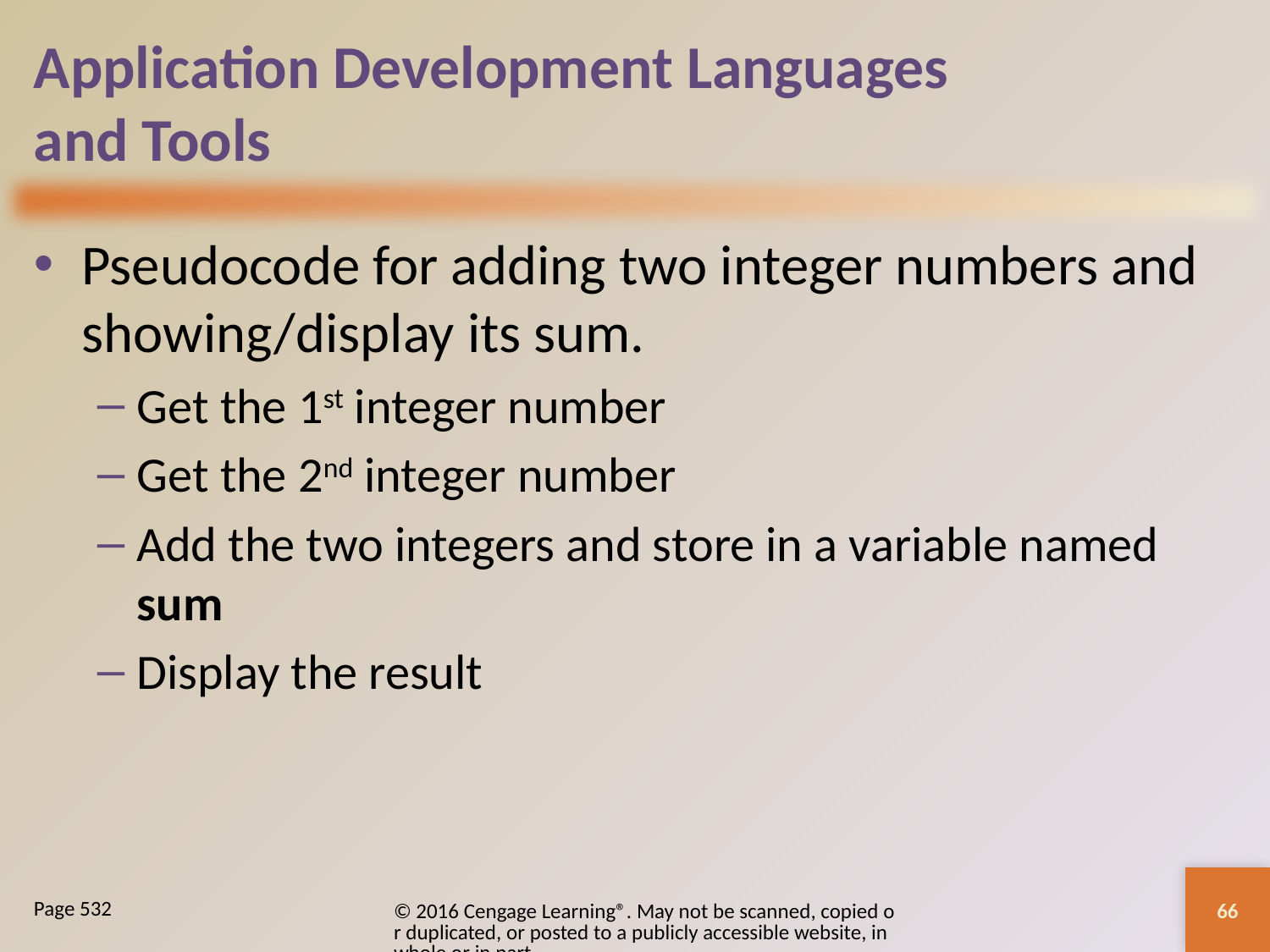

# Application Development Languages and Tools
Pseudocode for adding two integer numbers and showing/display its sum.
Get the 1st integer number
Get the 2nd integer number
Add the two integers and store in a variable named sum
Display the result
66
© 2016 Cengage Learning®. May not be scanned, copied or duplicated, or posted to a publicly accessible website, in whole or in part.
Page 532